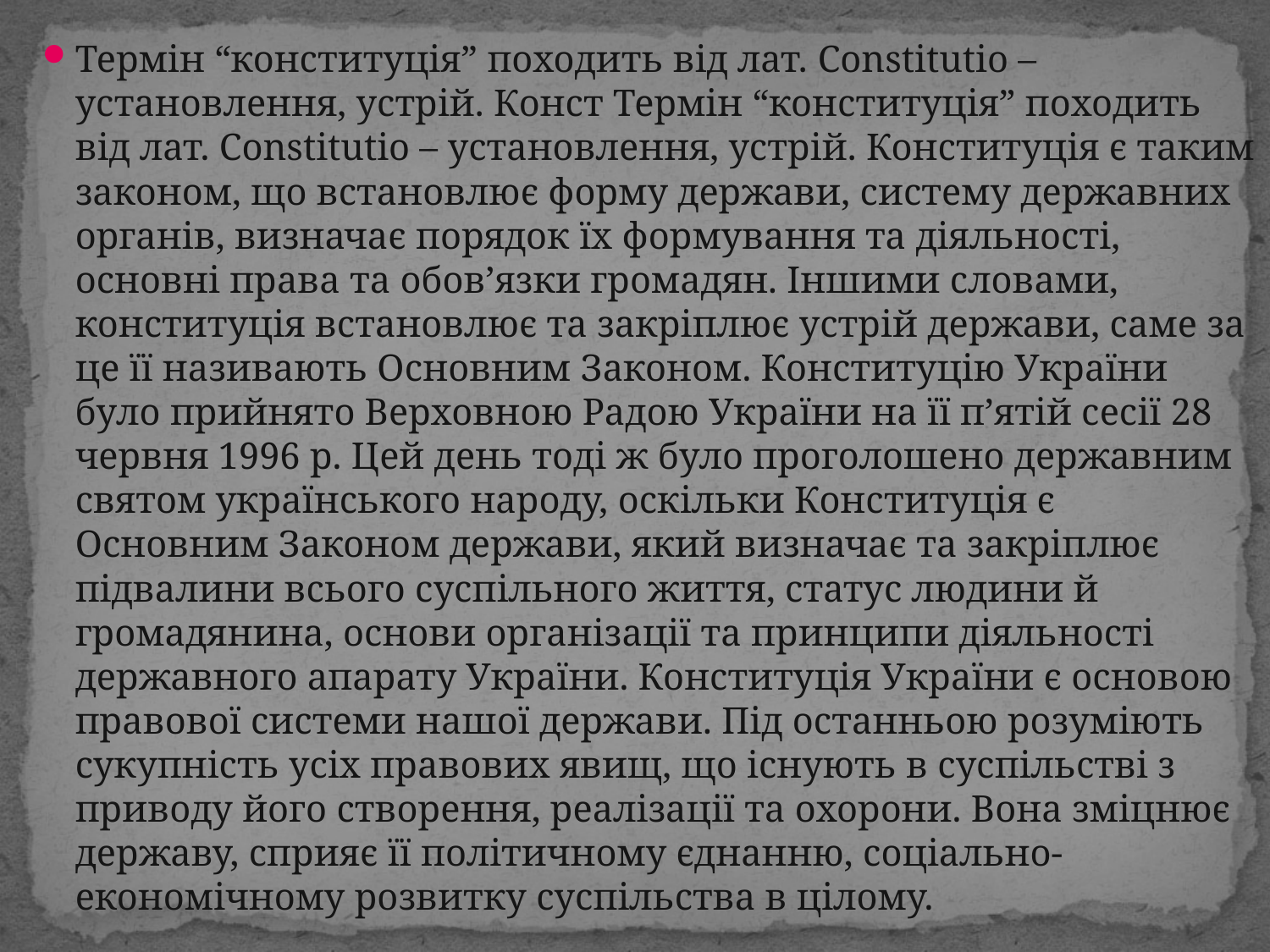

Термін “конституція” походить від лат. Constitutio – установлення, устрій. Конст Термін “конституція” походить від лат. Constitutio – установлення, устрій. Конституція є таким законом, що встановлює форму держави, систему державних органів, визначає порядок їх формування та діяльності, основні права та обов’язки громадян. Іншими словами, конституція встановлює та закріплює устрій держави, саме за це її називають Основним Законом. Конституцію України було прийнято Верховною Радою України на її п’ятій сесії 28 червня 1996 р. Цей день тоді ж було проголошено державним святом українського народу, оскільки Конституція є Основним Законом держави, який визначає та закріплює підвалини всього суспільного життя, статус людини й громадянина, основи організації та принципи діяльності державного апарату України. Конституція України є основою правової системи нашої держави. Під останньою розуміють сукупність усіх правових явищ, що існують в суспільстві з приводу його створення, реалізації та охорони. Вона зміцнює державу, сприяє її політичному єднанню, соціально-економічному розвитку суспільства в цілому.